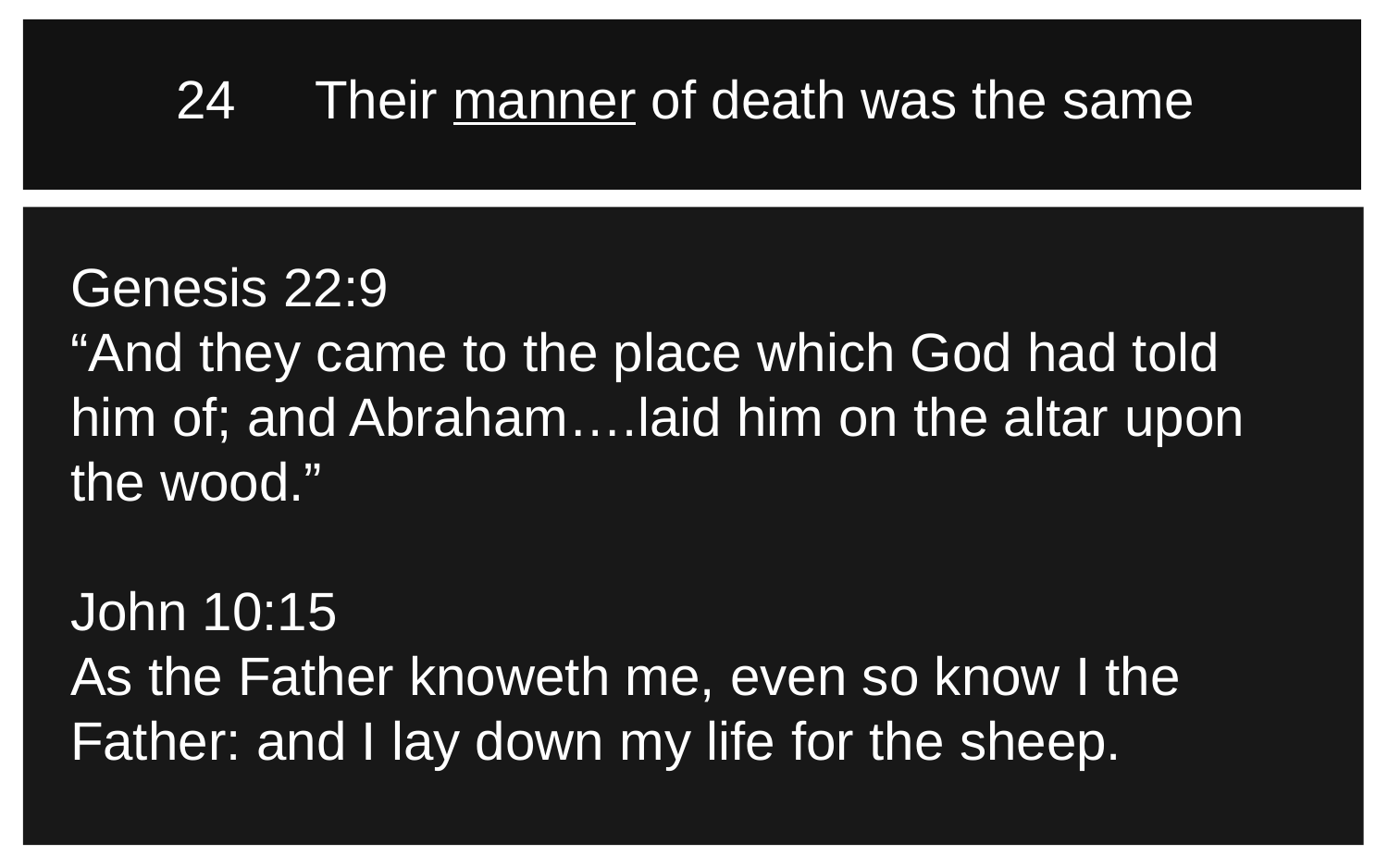

24	Their manner of death was the same
Genesis 22:9
“And they came to the place which God had told him of; and Abraham….laid him on the altar upon the wood.”

John 10:15
As the Father knoweth me, even so know I the Father: and I lay down my life for the sheep.